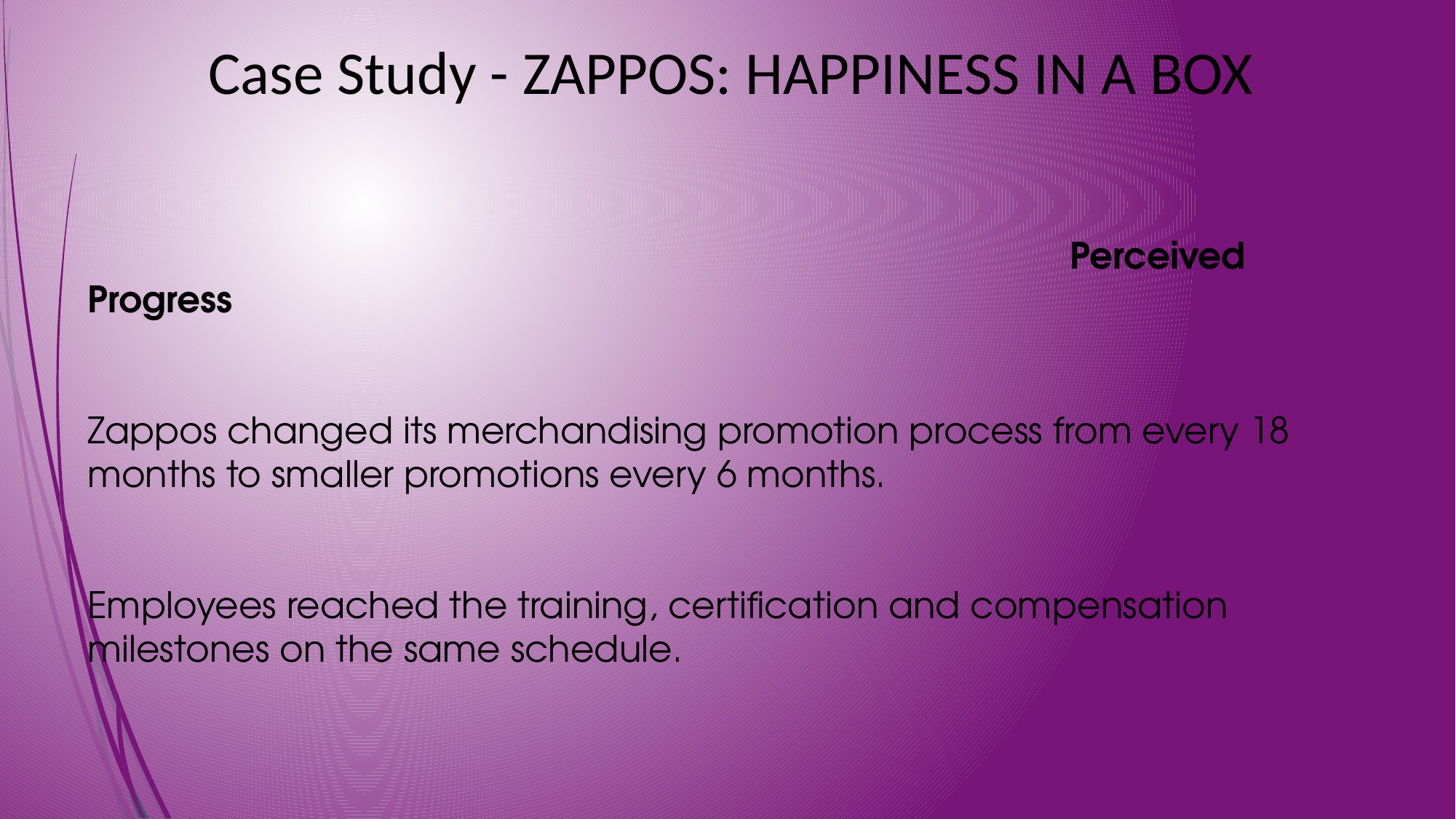

Case Study - ZAPPOS: HAPPINESS IN A BOX
									Perceived Progress

Zappos changed its merchandising promotion process from every 18 months to smaller promotions every 6 months.

Employees reached the training, certification and compensation milestones on the same schedule.